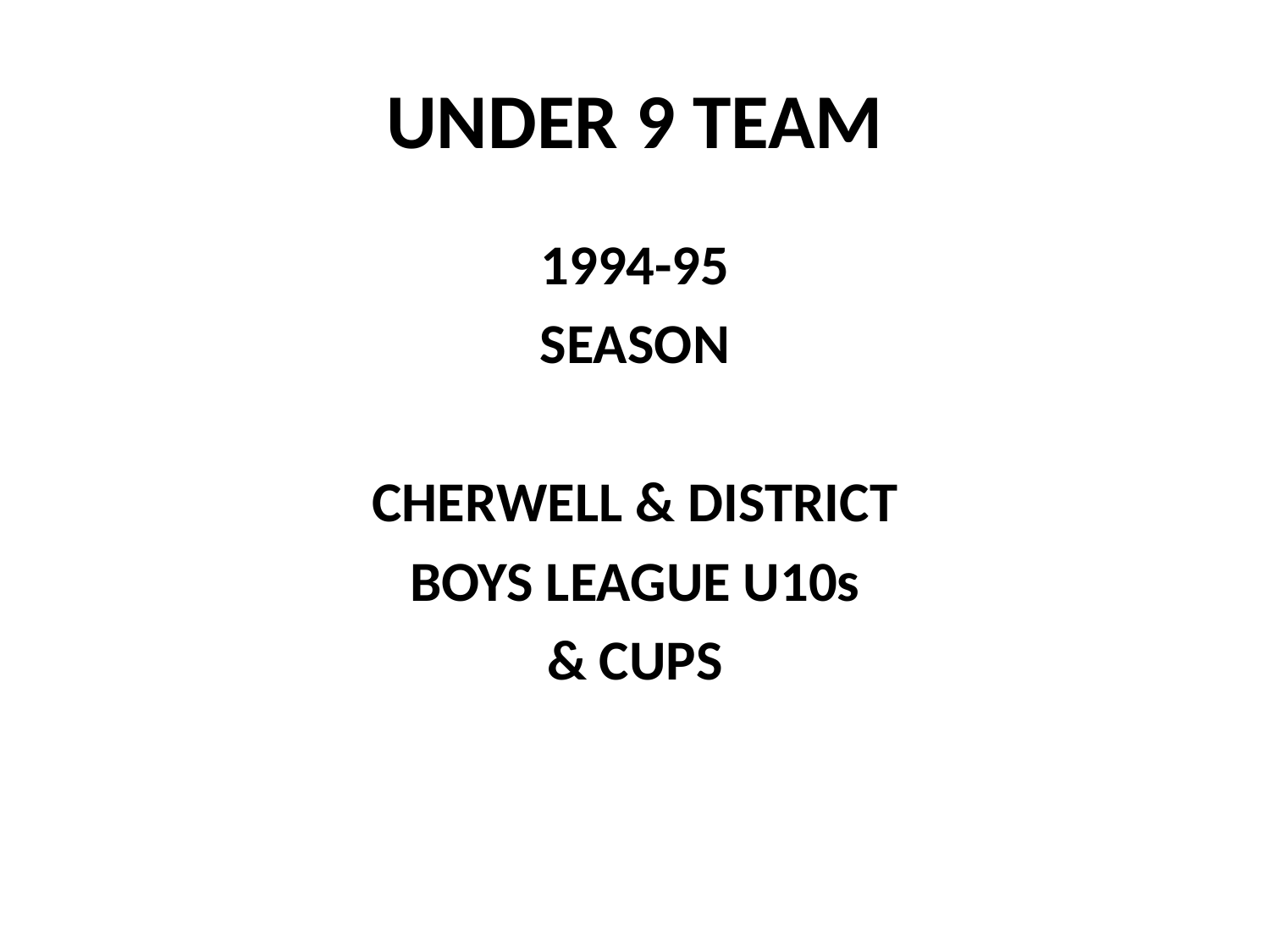

# UNDER 9 TEAM
1994-95
SEASON

CHERWELL & DISTRICT
BOYS LEAGUE U10s
& CUPS